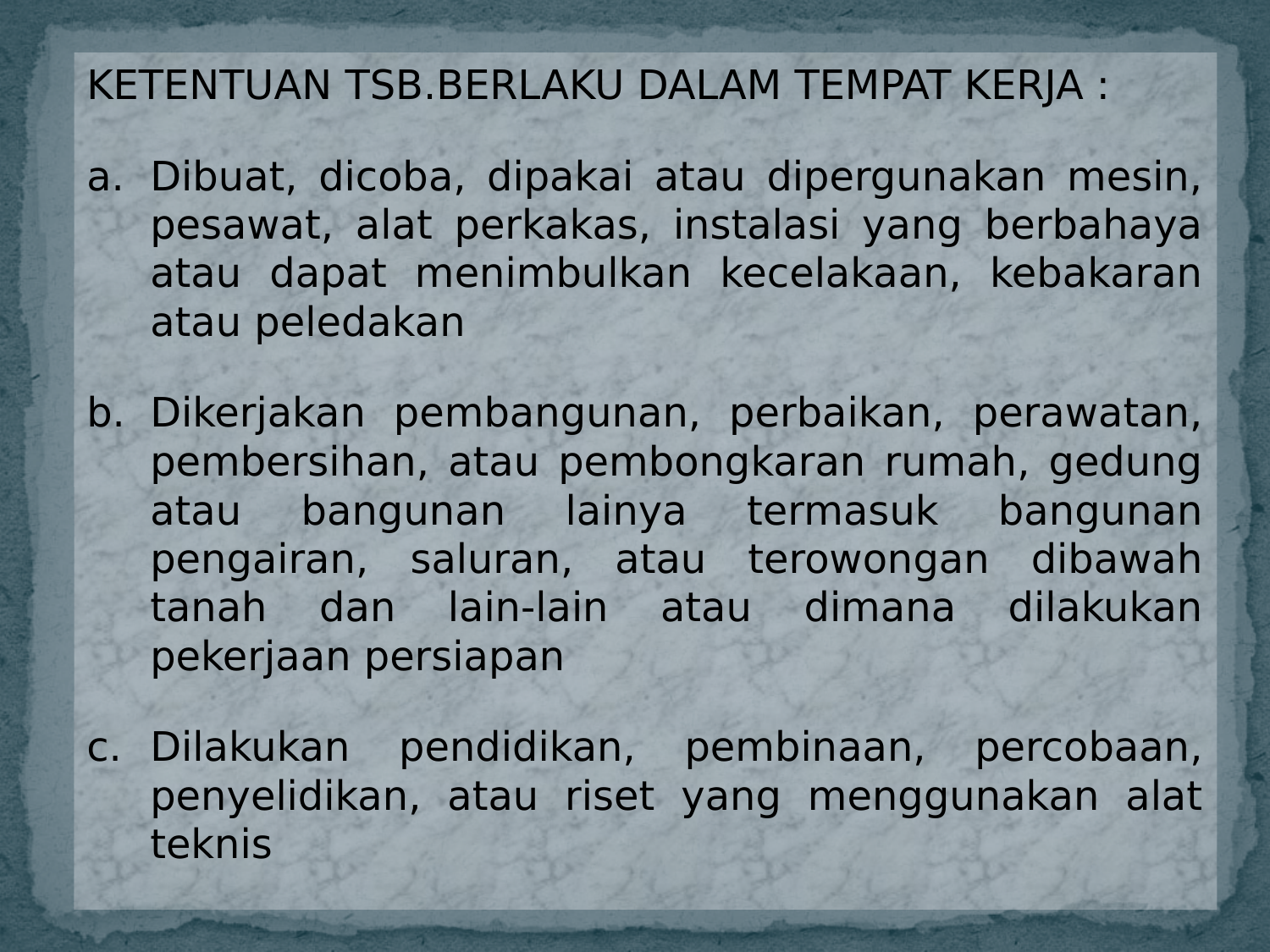

KETENTUAN TSB.BERLAKU DALAM TEMPAT KERJA :
Dibuat, dicoba, dipakai atau dipergunakan mesin, pesawat, alat perkakas, instalasi yang berbahaya atau dapat menimbulkan kecelakaan, kebakaran atau peledakan
Dikerjakan pembangunan, perbaikan, perawatan, pembersihan, atau pembongkaran rumah, gedung atau bangunan lainya termasuk bangunan pengairan, saluran, atau terowongan dibawah tanah dan lain-lain atau dimana dilakukan pekerjaan persiapan
Dilakukan pendidikan, pembinaan, percobaan, penyelidikan, atau riset yang menggunakan alat teknis